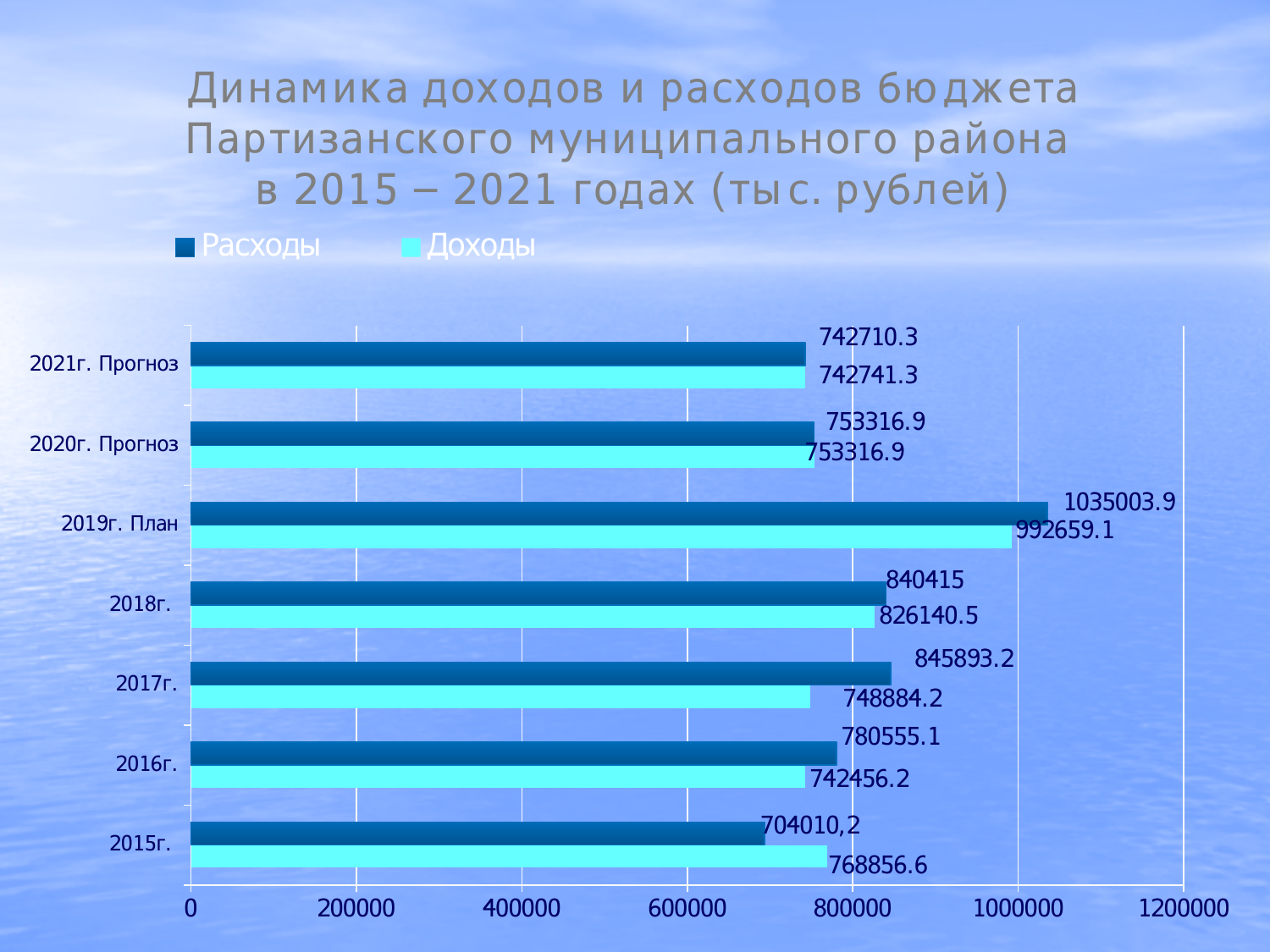

# Динамика доходов и расходов бюджета Партизанского муниципального района в 2015 – 2021 годах (тыс. рублей)

### Chart

| Category | Доходы | Расходы |
|---|---|---|
| 2015г.  | 768856.6 | 693181.8 |
| 2016г. | 742456.2 | 780555.1 |
| 2017г. | 748884.2 | 845893.2 |
| 2018г.  | 826140.5 | 840415.0 |
| 2019г. План | 992659.1 | 1035003.9 |
| 2020г. Прогноз | 753316.9 | 753316.9 |
| 2021г. Прогноз | 742741.3 | 742710.3 |